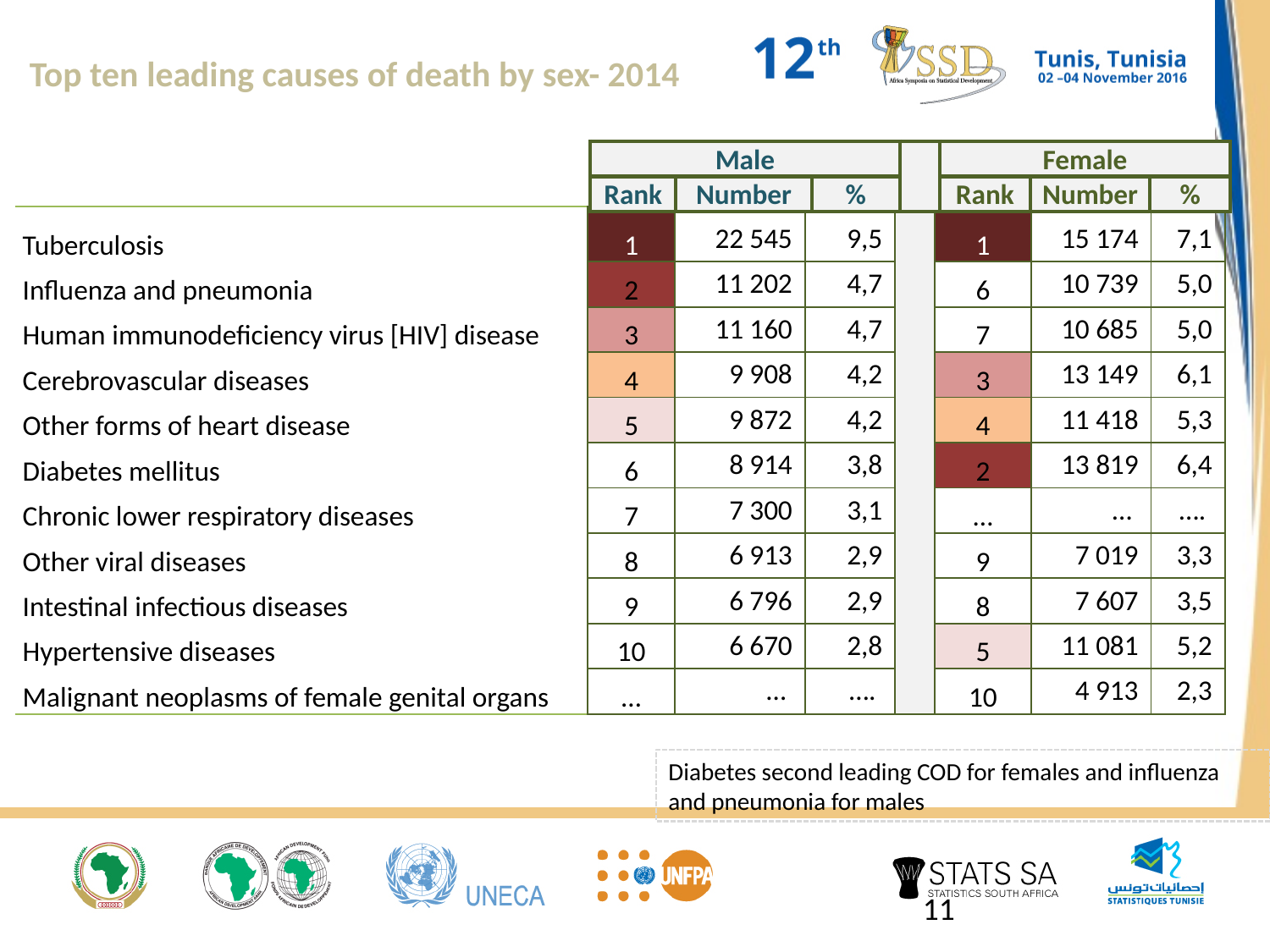

Top ten leading causes of death by sex- 2014
| Male |  |  |  | Female |  |  |
| --- | --- | --- | --- | --- | --- | --- |
| Rank | Number | % |  | Rank | Number | % |
| Tuberculosis | 1 | 22 545 | 9,5 |  | 1 | 15 174 | 7,1 |
| --- | --- | --- | --- | --- | --- | --- | --- |
| Influenza and pneumonia | 2 | 11 202 | 4,7 |  | 6 | 10 739 | 5,0 |
| Human immunodeficiency virus [HIV] disease | 3 | 11 160 | 4,7 |  | 7 | 10 685 | 5,0 |
| Cerebrovascular diseases | 4 | 9 908 | 4,2 |  | 3 | 13 149 | 6,1 |
| Other forms of heart disease | 5 | 9 872 | 4,2 |  | 4 | 11 418 | 5,3 |
| Diabetes mellitus | 6 | 8 914 | 3,8 |  | 2 | 13 819 | 6,4 |
| Chronic lower respiratory diseases | 7 | 7 300 | 3,1 |  | … | … | …. |
| Other viral diseases | 8 | 6 913 | 2,9 |  | 9 | 7 019 | 3,3 |
| Intestinal infectious diseases | 9 | 6 796 | 2,9 |  | 8 | 7 607 | 3,5 |
| Hypertensive diseases | 10 | 6 670 | 2,8 |  | 5 | 11 081 | 5,2 |
| Malignant neoplasms of female genital organs | … | … | …. |  | 10 | 4 913 | 2,3 |
Diabetes second leading COD for females and influenza and pneumonia for males
11